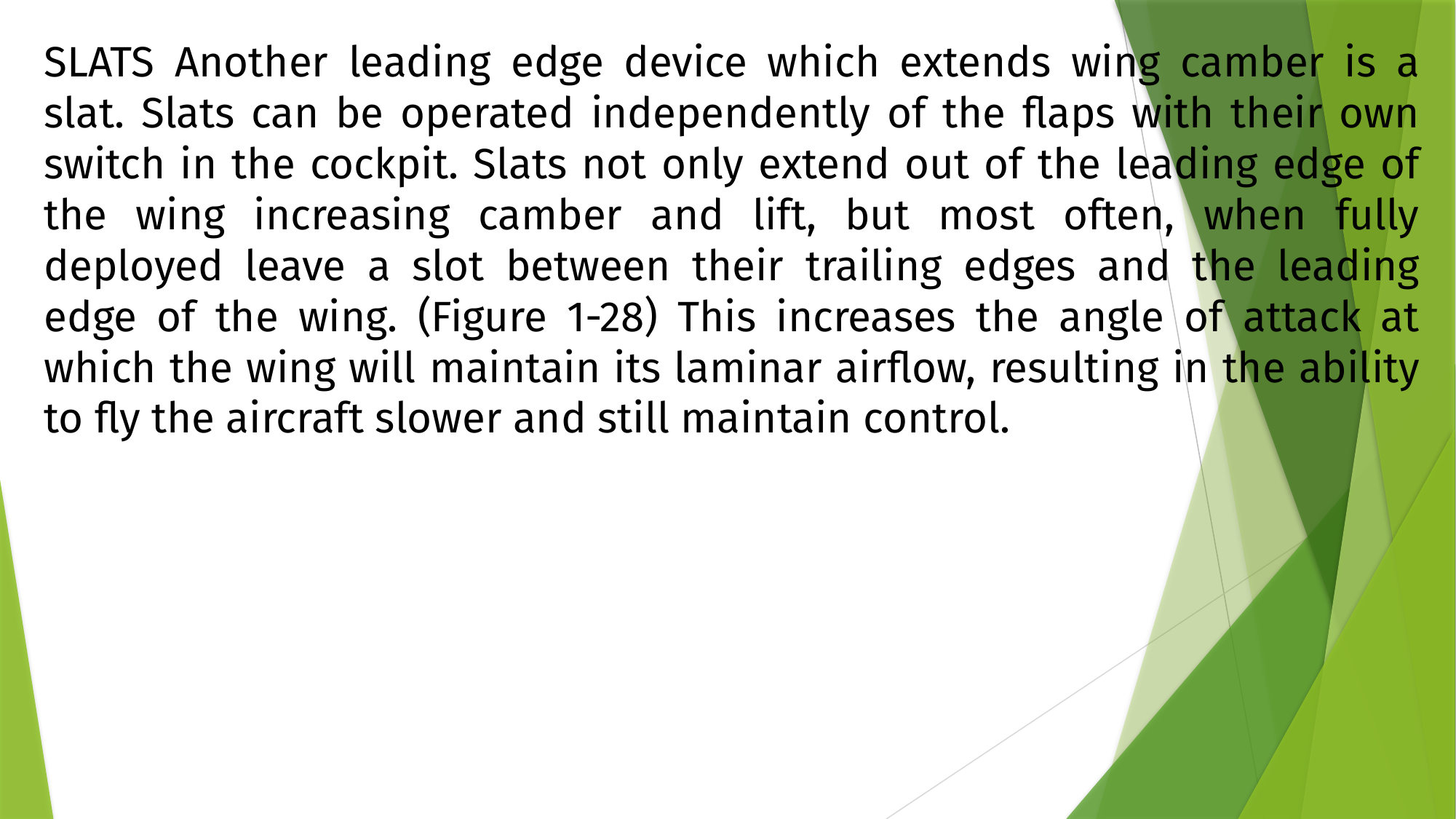

SLATS Another leading edge device which extends wing camber is a slat. Slats can be operated independently of the flaps with their own switch in the cockpit. Slats not only extend out of the leading edge of the wing increasing camber and lift, but most often, when fully deployed leave a slot between their trailing edges and the leading edge of the wing. (Figure 1-28) This increases the angle of attack at which the wing will maintain its laminar airflow, resulting in the ability to fly the aircraft slower and still maintain control.